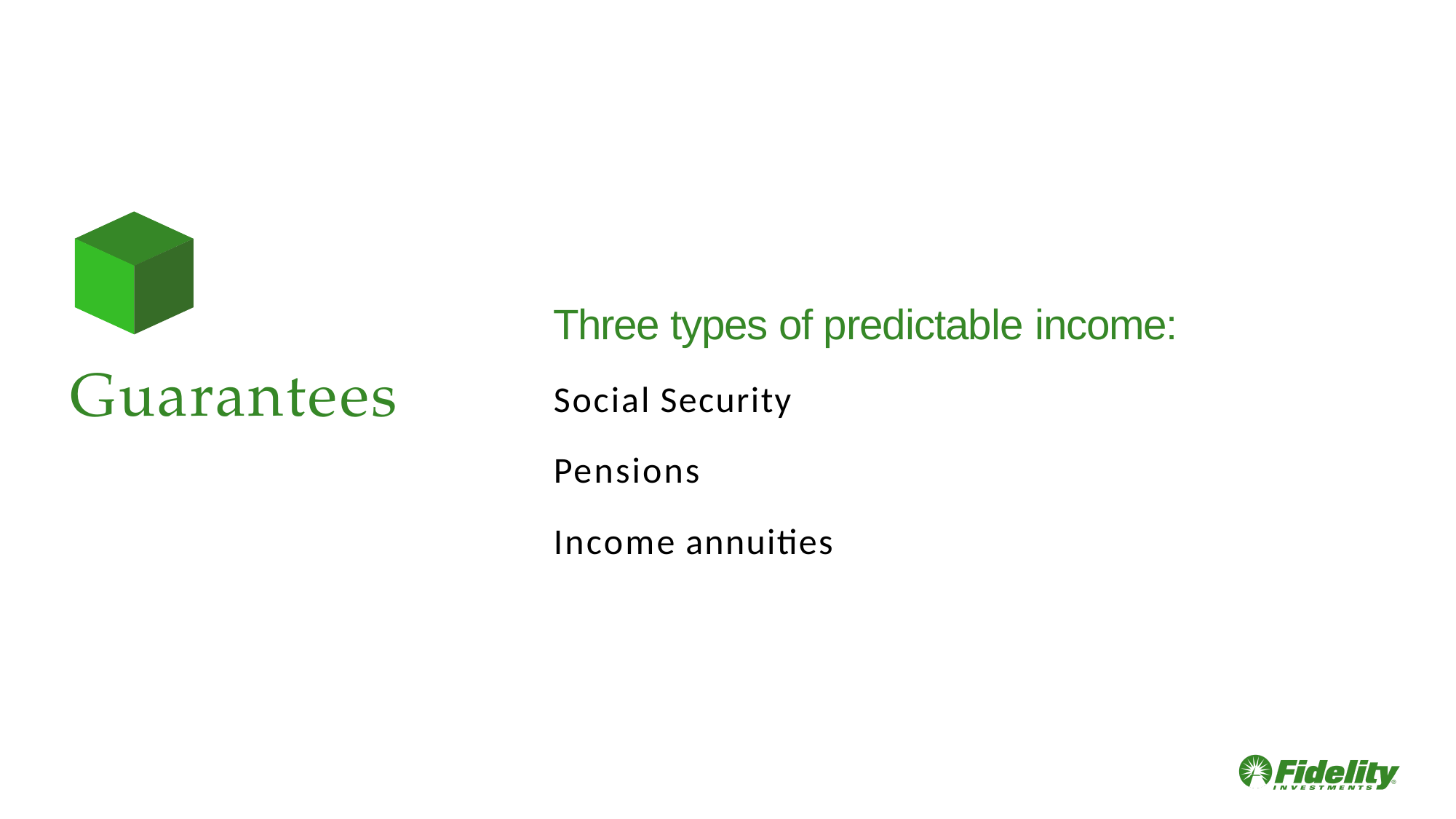

# Three types of predictable income:
Guarantees
Social Security
Pensions
Income annuities
20